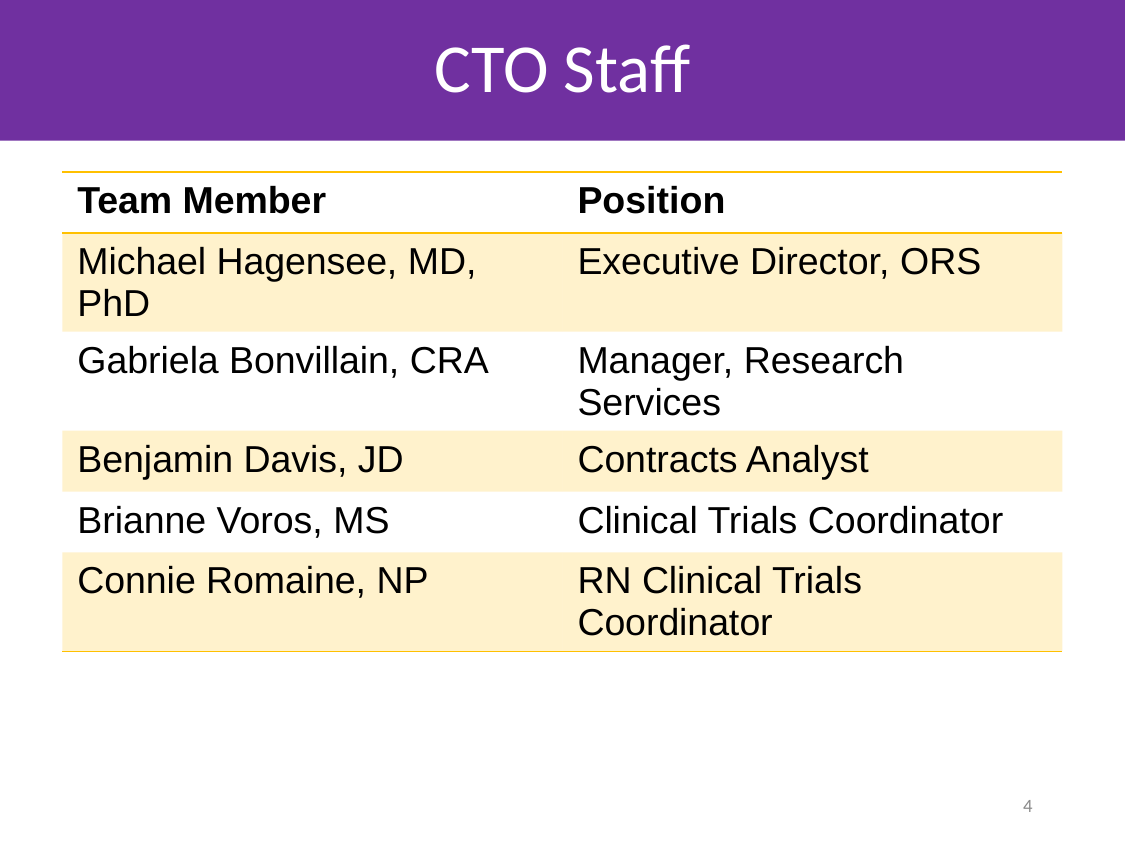

# CTO Staff
| Team Member | Position |
| --- | --- |
| Michael Hagensee, MD, PhD | Executive Director, ORS |
| Gabriela Bonvillain, CRA | Manager, Research Services |
| Benjamin Davis, JD | Contracts Analyst |
| Brianne Voros, MS | Clinical Trials Coordinator |
| Connie Romaine, NP | RN Clinical Trials Coordinator |
4